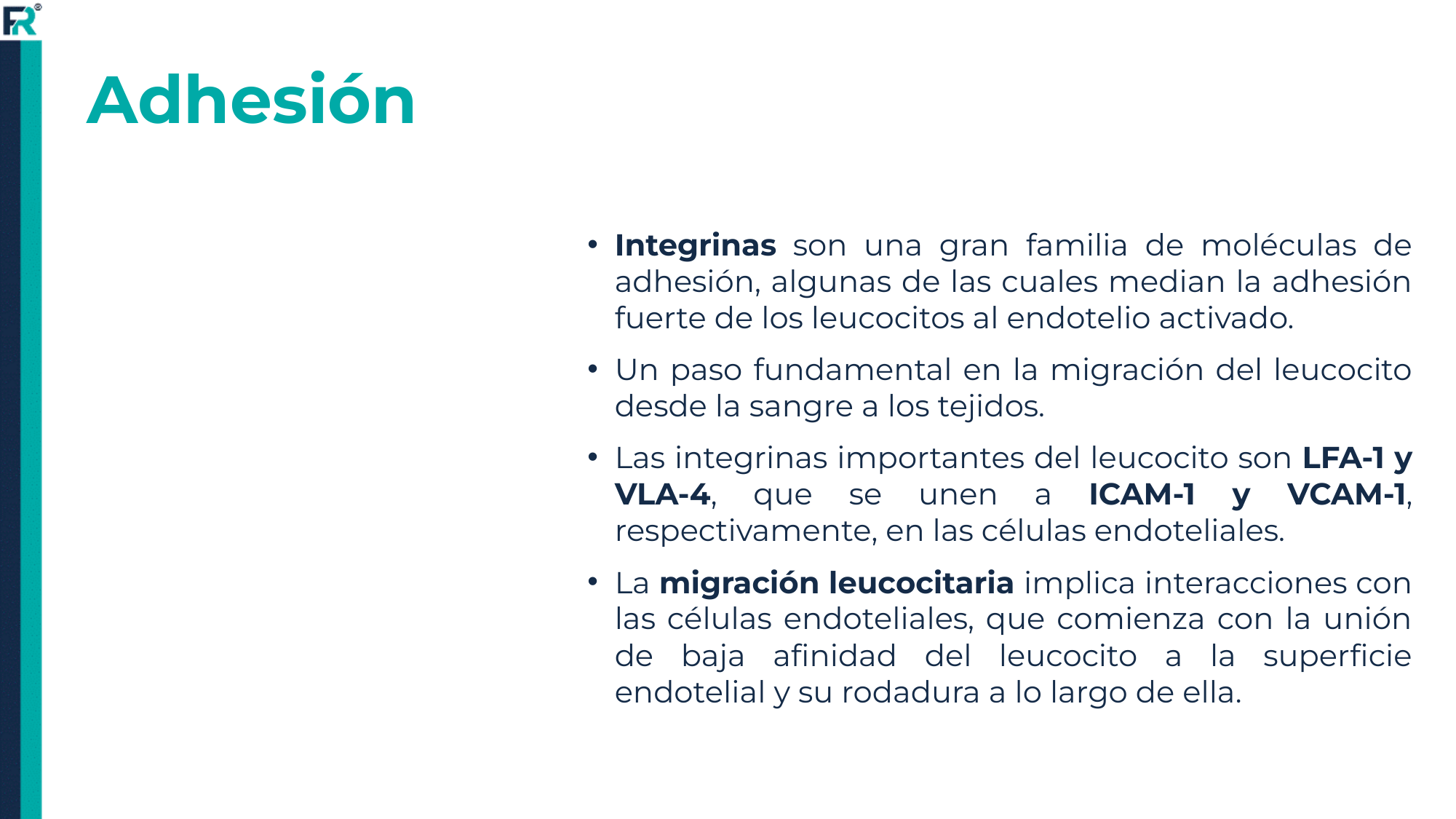

# Adhesión
Integrinas son una gran familia de moléculas de adhesión, algunas de las cuales median la adhesión fuerte de los leucocitos al endotelio activado.
Un paso fundamental en la migración del leucocito desde la sangre a los tejidos.
Las integrinas importantes del leucocito son LFA-1 y VLA-4, que se unen a ICAM-1 y VCAM-1, respectivamente, en las células endoteliales.
La migración leucocitaria implica interacciones con las células endoteliales, que comienza con la unión de baja afinidad del leucocito a la superficie endotelial y su rodadura a lo largo de ella.